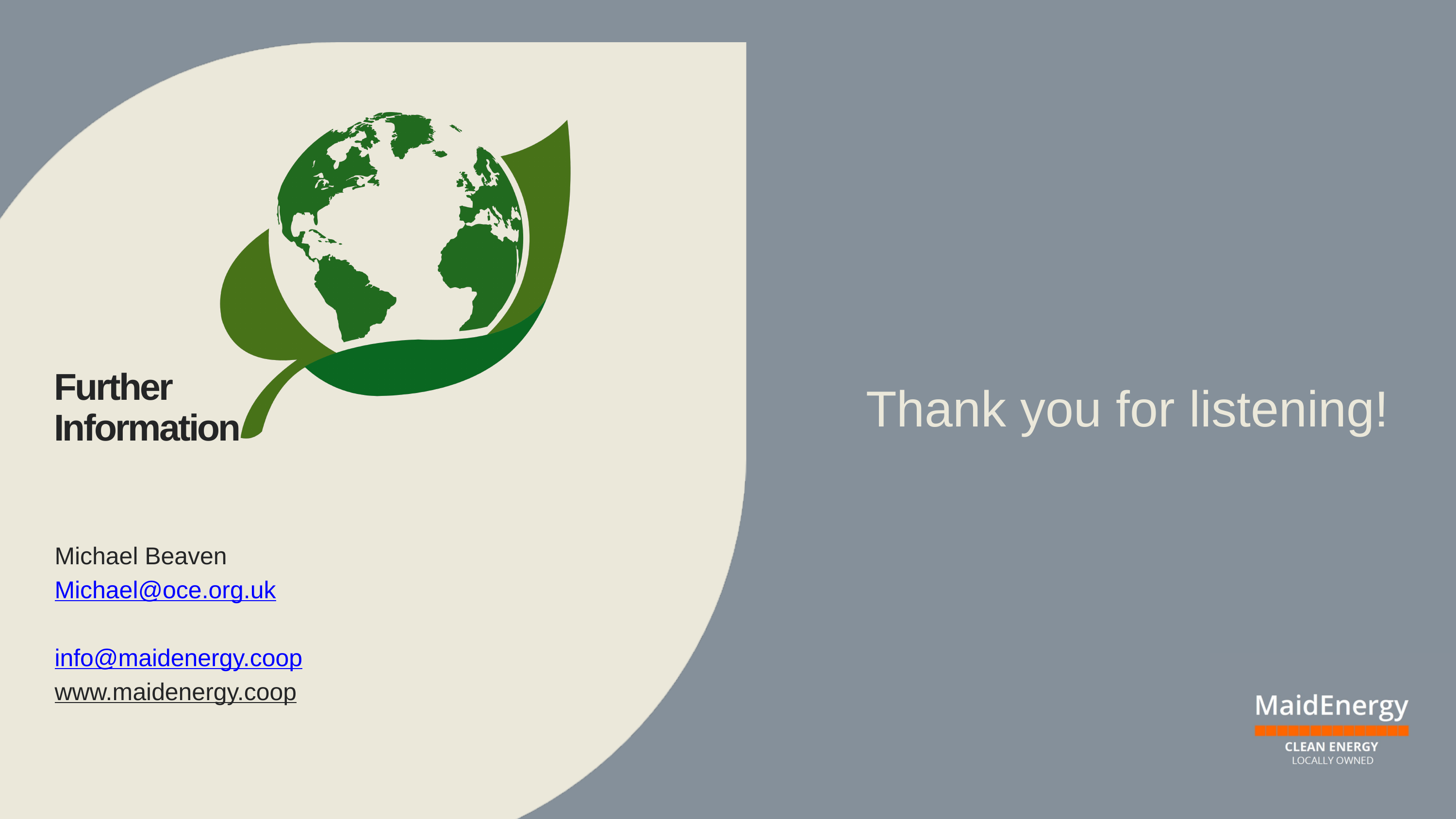

Further Information
Thank you for listening!
Michael Beaven
Michael@oce.org.uk

info@maidenergy.coop
www.maidenergy.coop